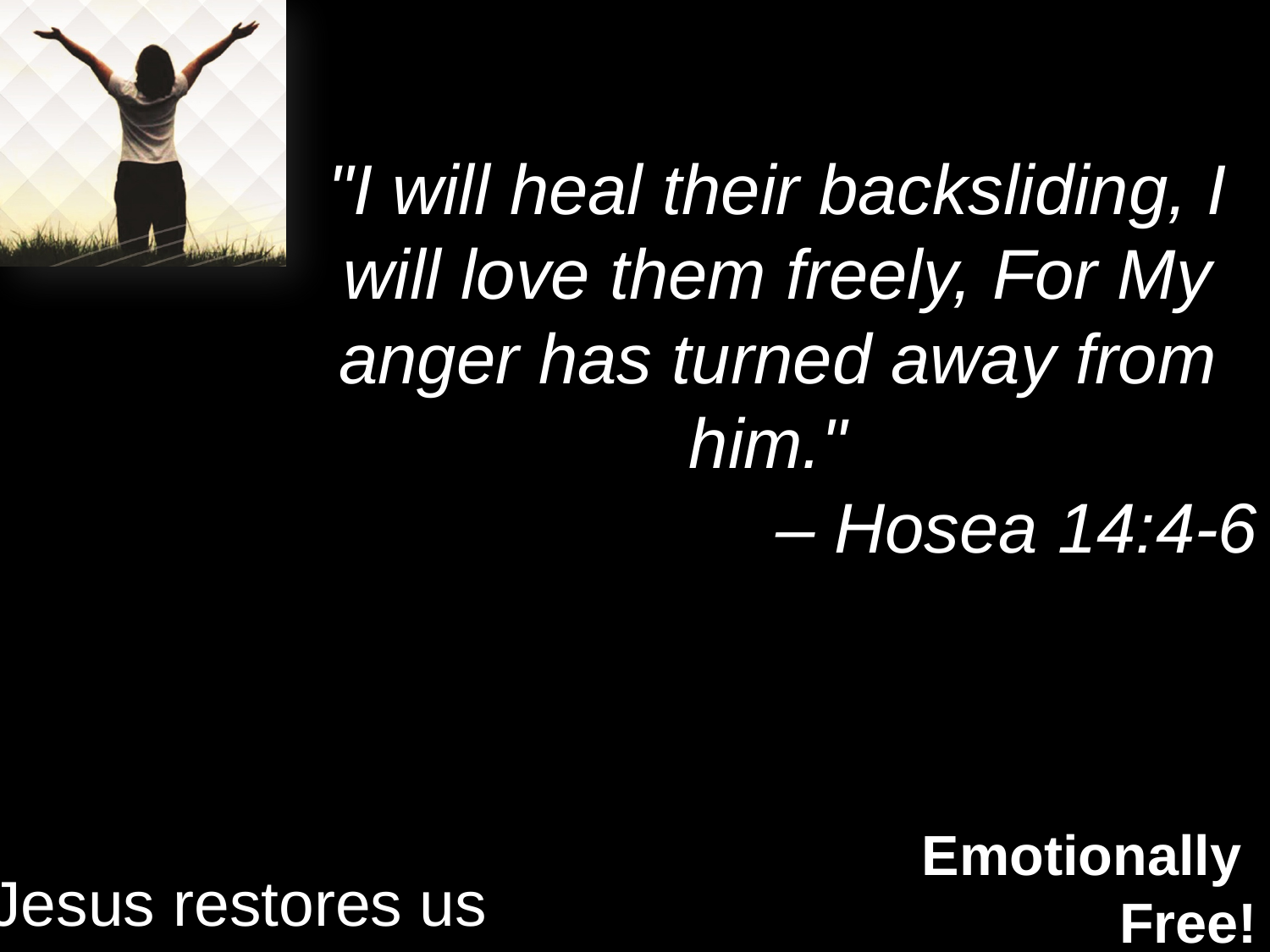

"I will heal their backsliding, I will love them freely, For My anger has turned away from him."
– Hosea 14:4-6
Jesus restores us